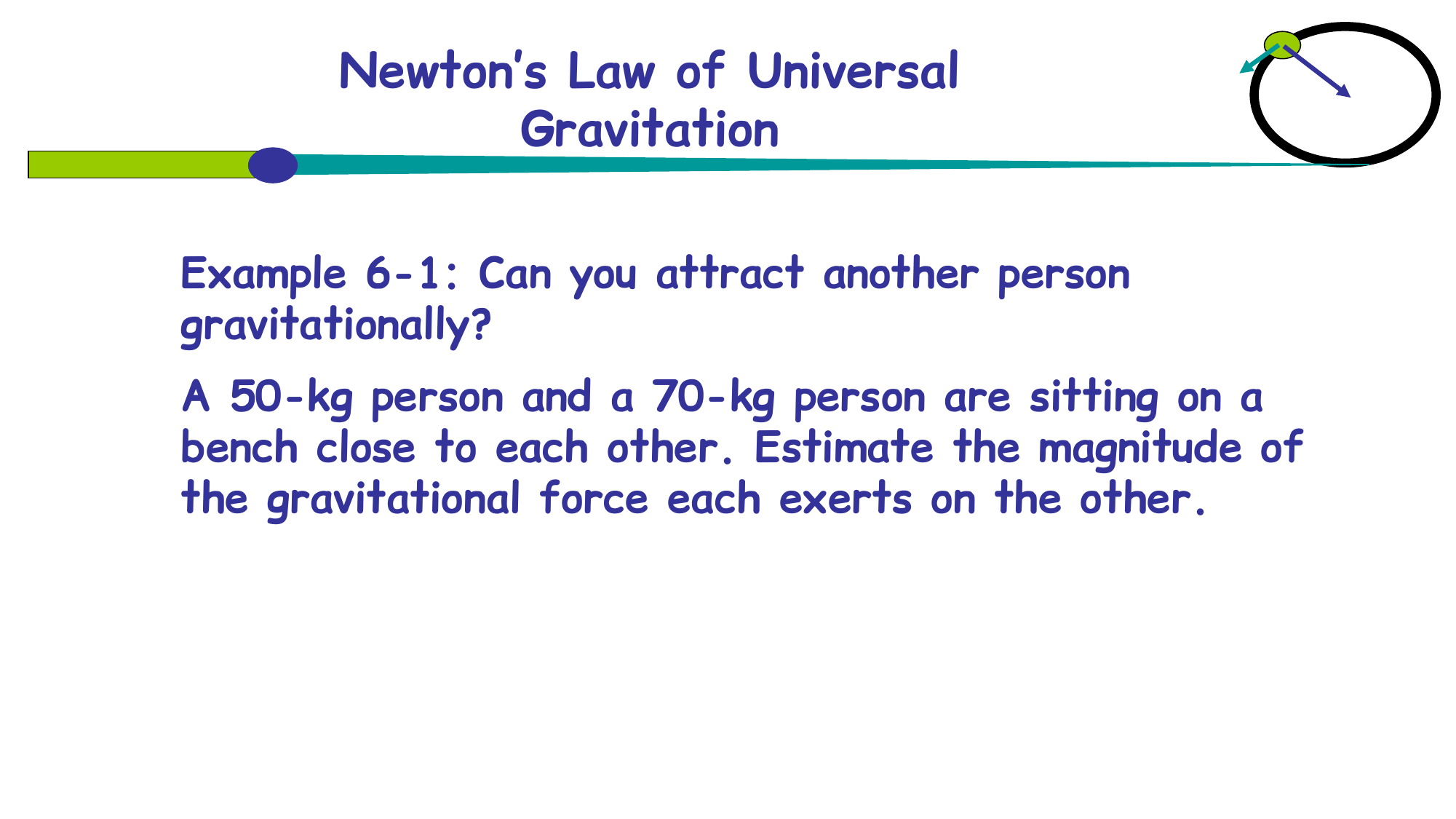

Newton’s Law of Universal Gravitation
Example 6-1: Can you attract another person gravitationally?
A 50-kg person and a 70-kg person are sitting on a bench close to each other. Estimate the magnitude of the gravitational force each exerts on the other.